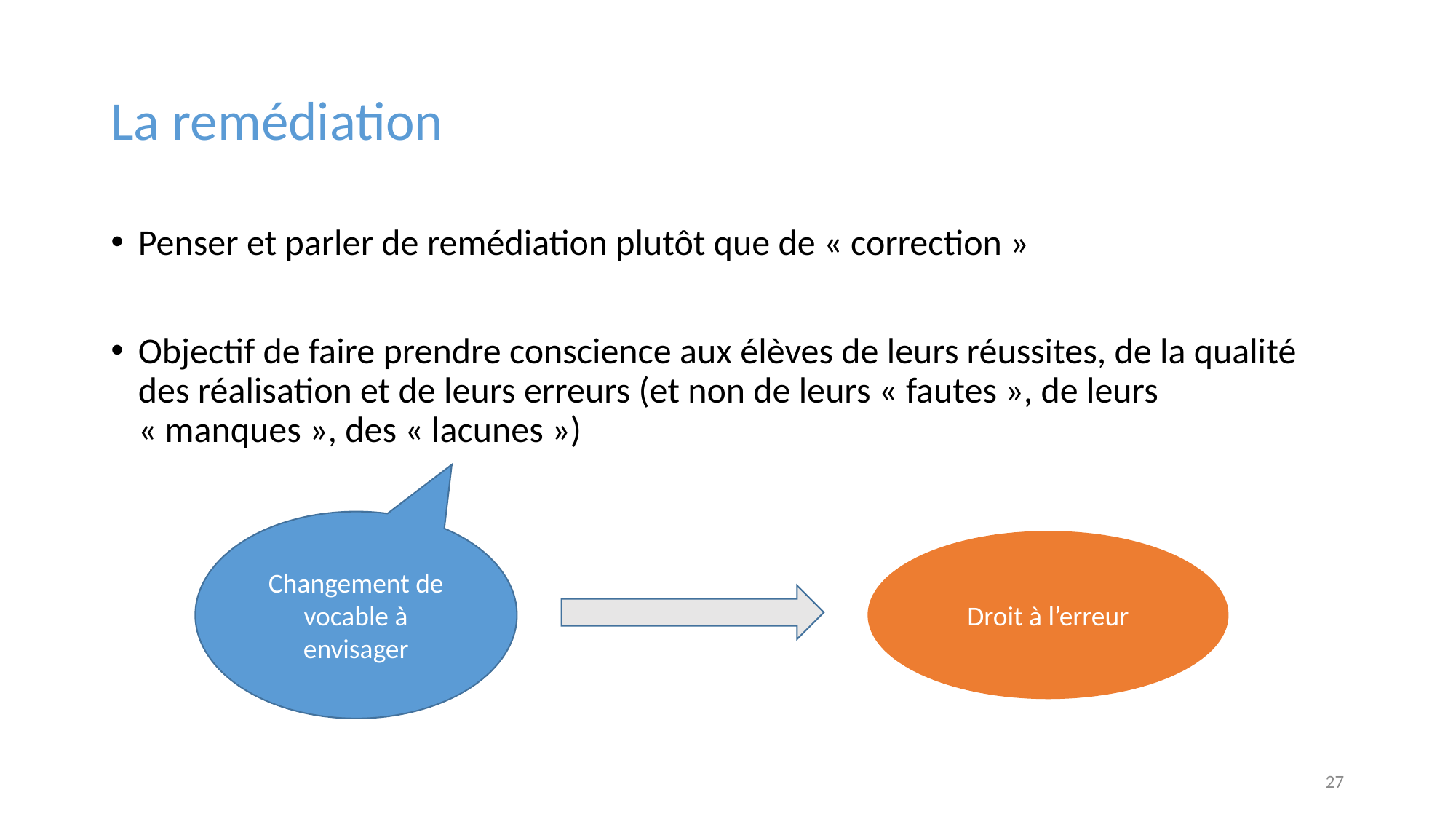

# La remédiation
Penser et parler de remédiation plutôt que de « correction »

Objectif de faire prendre conscience aux élèves de leurs réussites, de la qualité des réalisation et de leurs erreurs (et non de leurs « fautes », de leurs « manques », des « lacunes »)

Changement de vocable à envisager
Droit à l’erreur

27